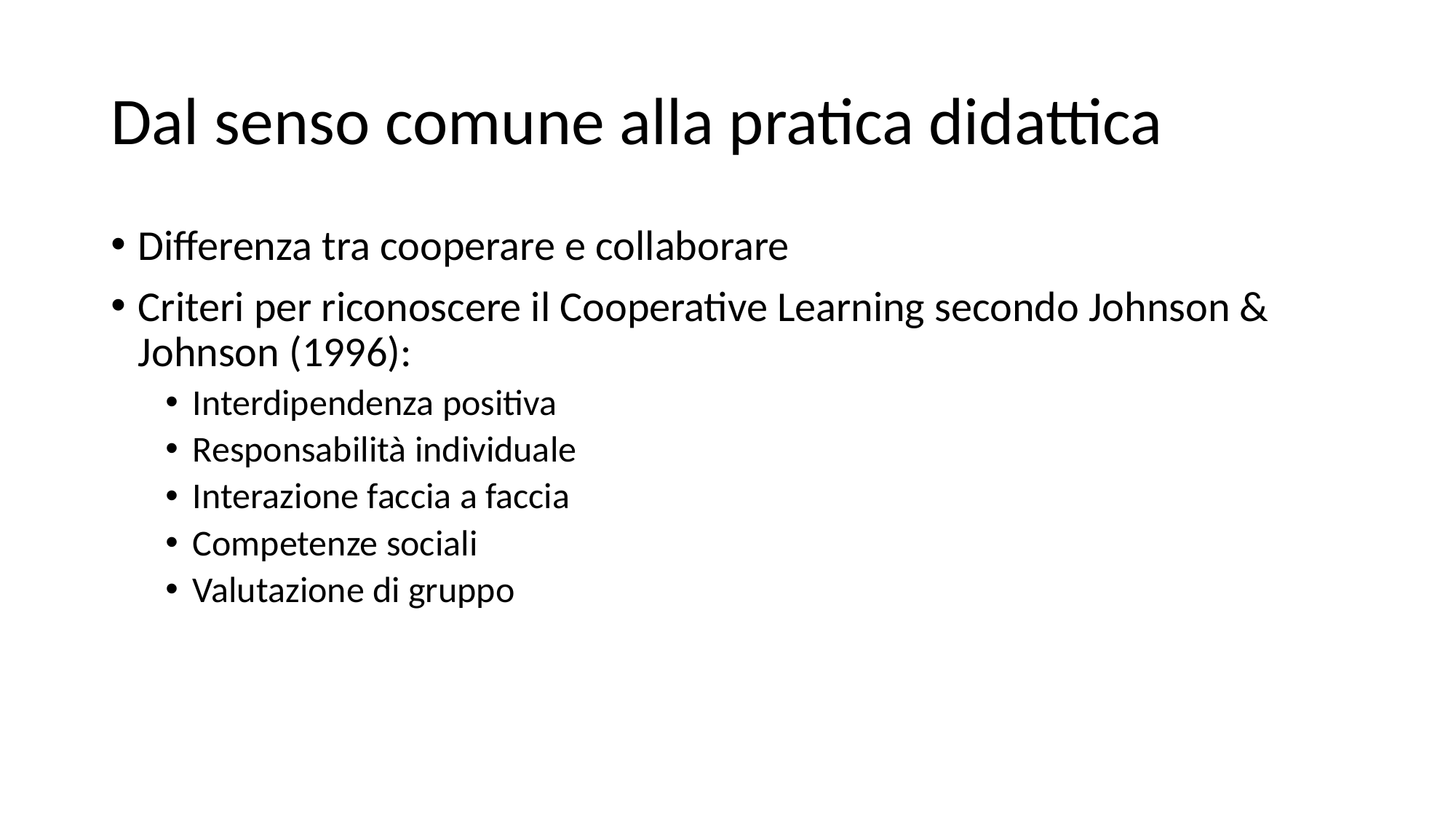

# Dal senso comune alla pratica didattica
Differenza tra cooperare e collaborare
Criteri per riconoscere il Cooperative Learning secondo Johnson & Johnson (1996):
Interdipendenza positiva
Responsabilità individuale
Interazione faccia a faccia
Competenze sociali
Valutazione di gruppo